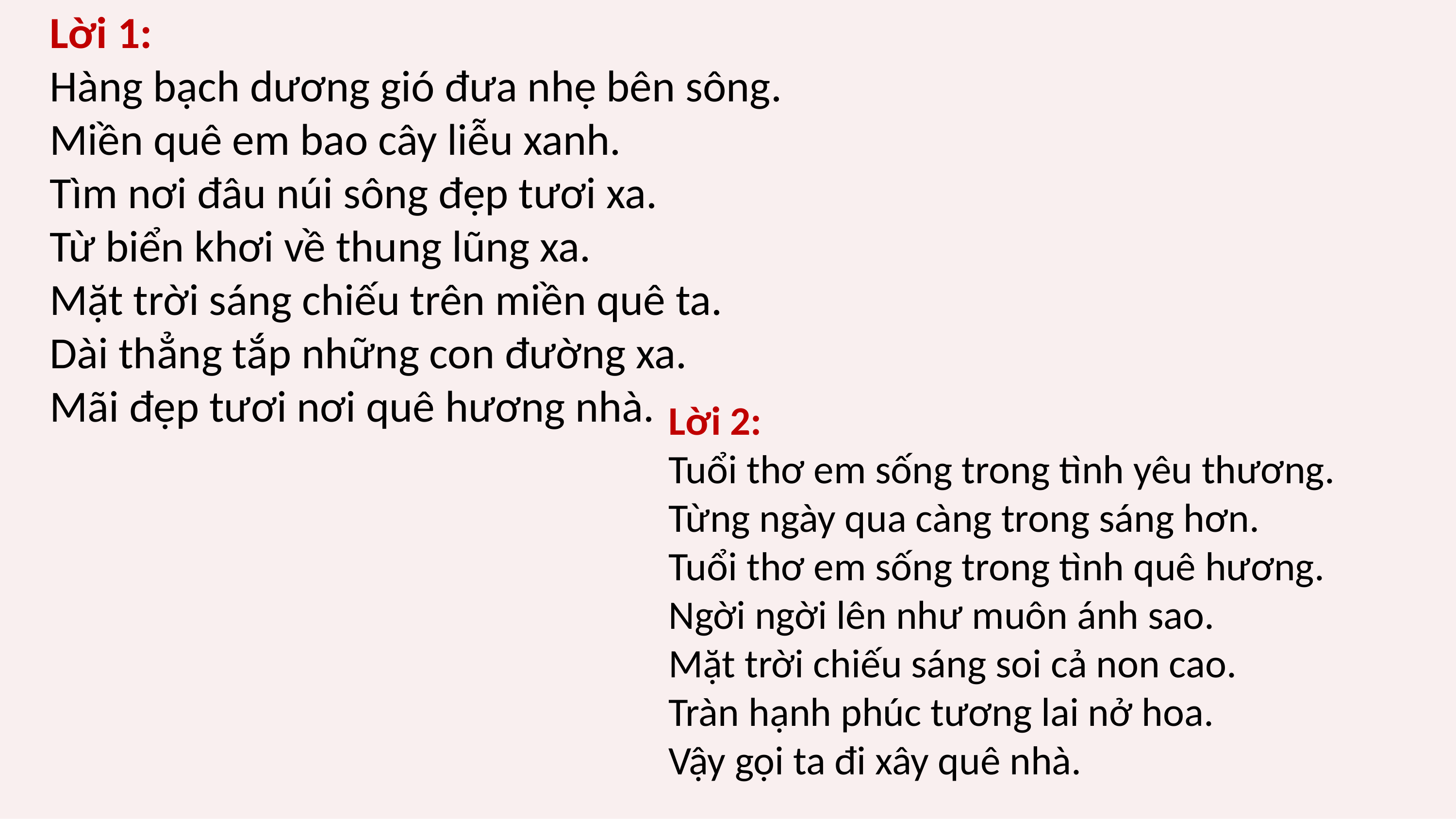

Lời 1:
Hàng bạch dương gió đưa nhẹ bên sông.
Miền quê em bao cây liễu xanh.
Tìm nơi đâu núi sông đẹp tươi xa.
Từ biển khơi về thung lũng xa.
Mặt trời sáng chiếu trên miền quê ta.
Dài thẳng tắp những con đường xa.
Mãi đẹp tươi nơi quê hương nhà.
Lời 2:
Tuổi thơ em sống trong tình yêu thương.
Từng ngày qua càng trong sáng hơn.
Tuổi thơ em sống trong tình quê hương.
Ngời ngời lên như muôn ánh sao.
Mặt trời chiếu sáng soi cả non cao.
Tràn hạnh phúc tương lai nở hoa.
Vậy gọi ta đi xây quê nhà.